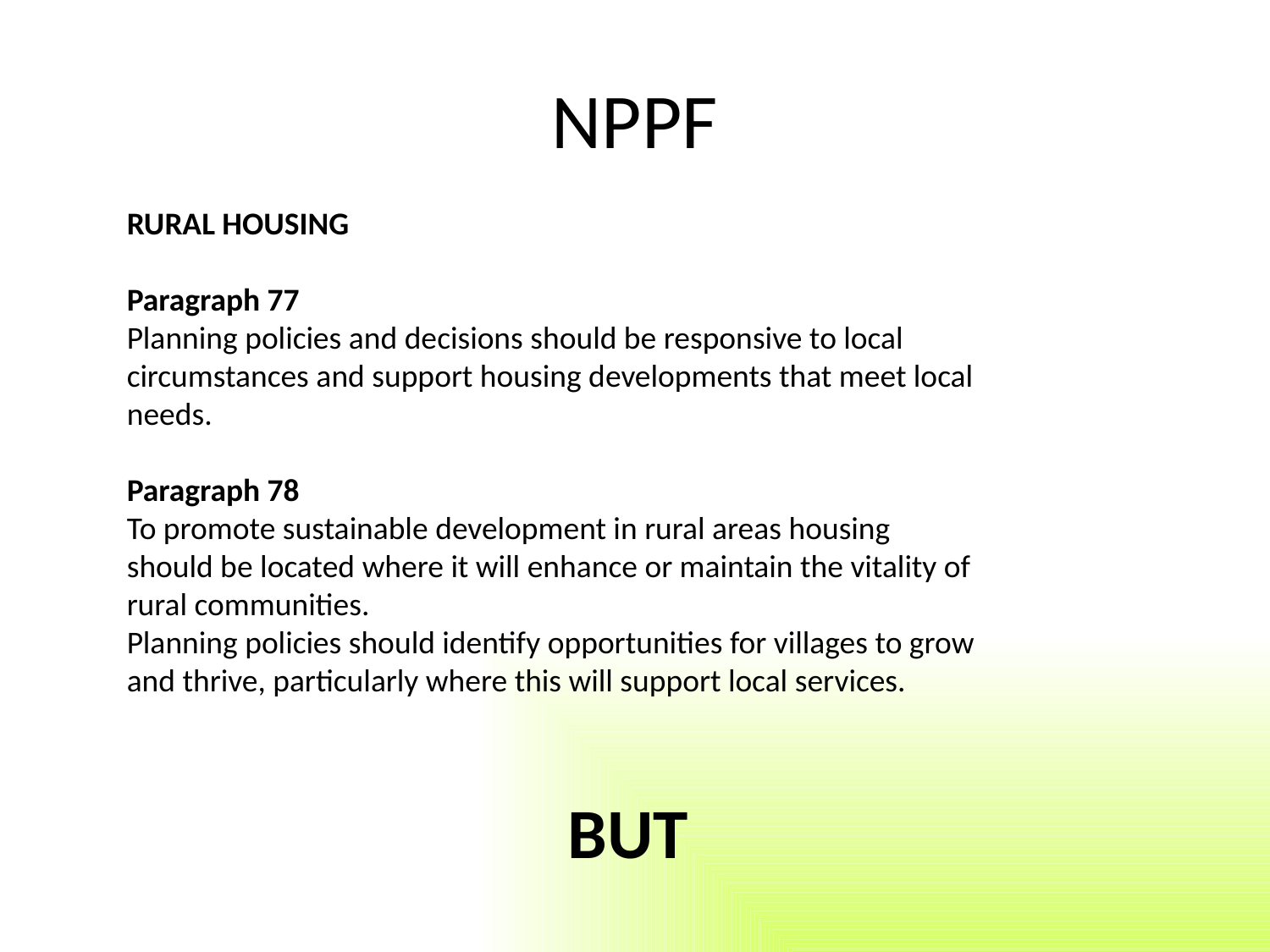

# NPPF
RURAL HOUSING

Paragraph 77
Planning policies and decisions should be responsive to local circumstances and support housing developments that meet local needs.

Paragraph 78
To promote sustainable development in rural areas housing should be located where it will enhance or maintain the vitality of rural communities.
Planning policies should identify opportunities for villages to grow and thrive, particularly where this will support local services.

BUT